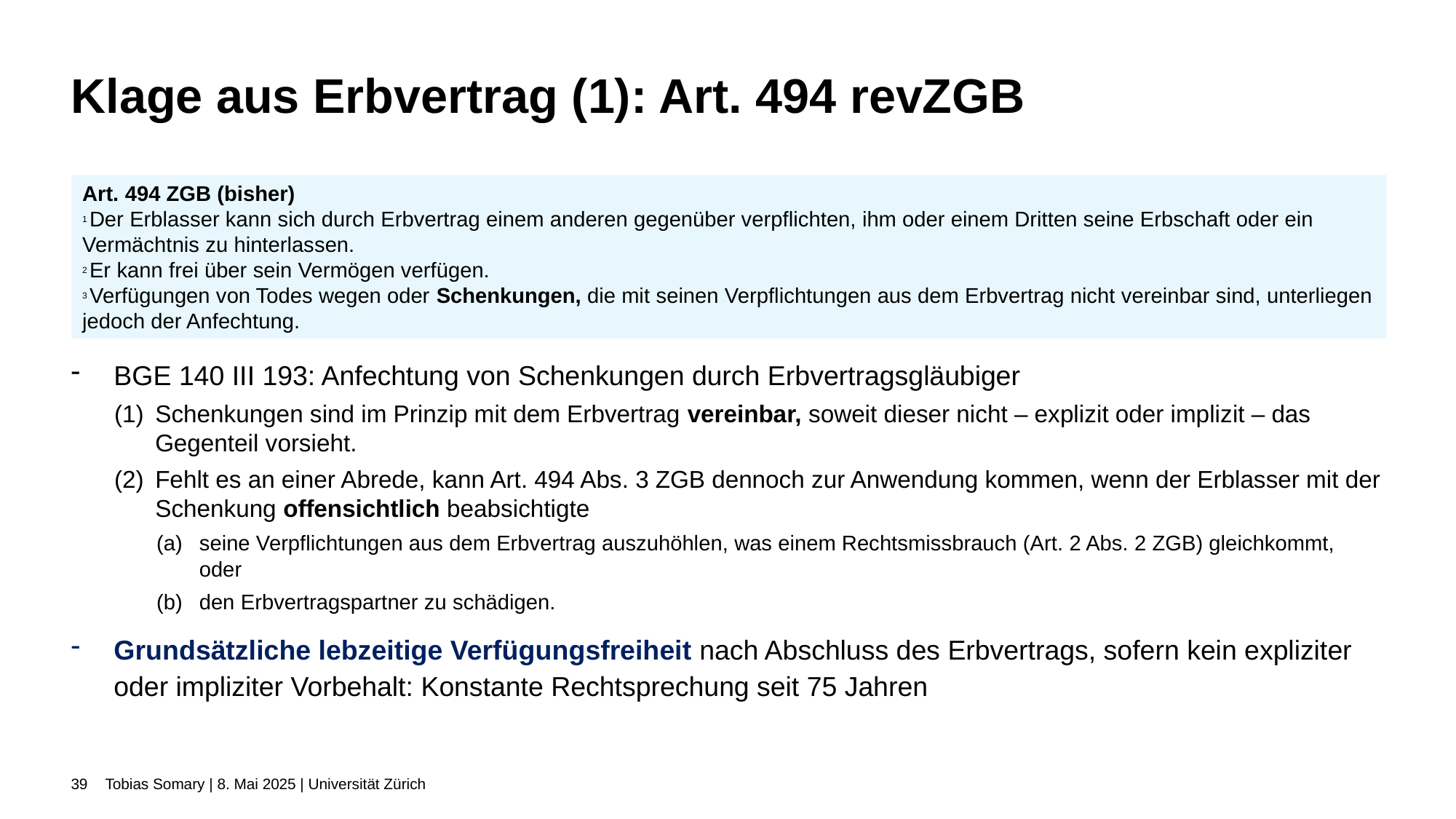

# Klage aus Erbvertrag (1): Art. 494 revZGB
Art. 494 ZGB (bisher)
1 Der Erblasser kann sich durch Erbvertrag einem anderen gegenüber verpflichten, ihm oder einem Dritten seine Erbschaft oder ein Vermächtnis zu hinterlassen.
2 Er kann frei über sein Vermögen verfügen.
3 Verfügungen von Todes wegen oder Schenkungen, die mit seinen Verpflichtungen aus dem Erbvertrag nicht vereinbar sind, unterliegen jedoch der Anfechtung.

BGE 140 III 193: Anfechtung von Schenkungen durch Erbvertragsgläubiger
Schenkungen sind im Prinzip mit dem Erbvertrag vereinbar, soweit dieser nicht – explizit oder implizit – das Gegenteil vorsieht.
Fehlt es an einer Abrede, kann Art. 494 Abs. 3 ZGB dennoch zur Anwendung kommen, wenn der Erblasser mit der Schenkung offensichtlich beabsichtigte
seine Verpflichtungen aus dem Erbvertrag auszuhöhlen, was einem Rechtsmissbrauch (Art. 2 Abs. 2 ZGB) gleichkommt, oder
den Erbvertragspartner zu schädigen.
Grundsätzliche lebzeitige Verfügungsfreiheit nach Abschluss des Erbvertrags, sofern kein expliziter oder impliziter Vorbehalt: Konstante Rechtsprechung seit 75 Jahren
39
Tobias Somary | 8. Mai 2025 | Universität Zürich